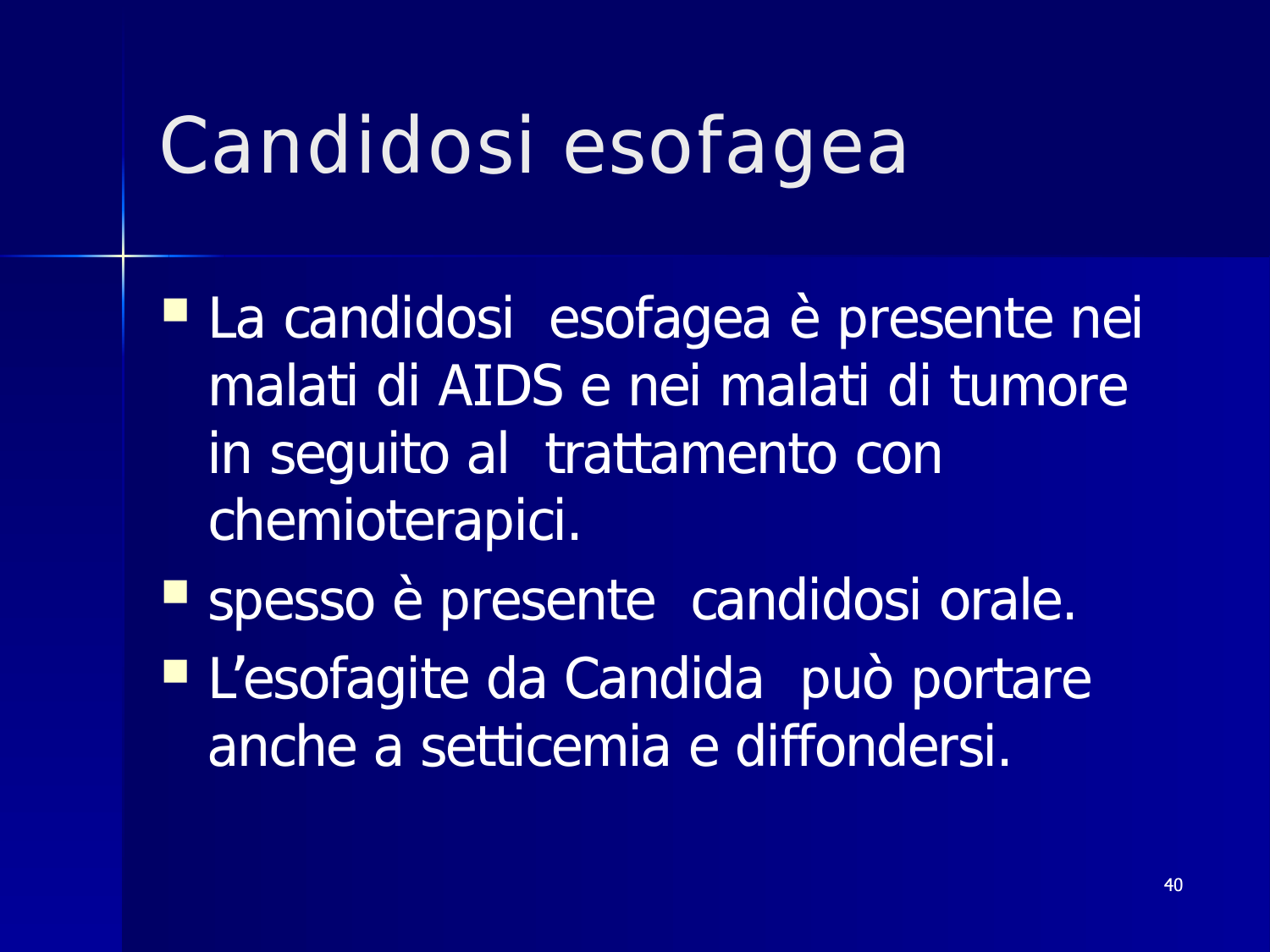

# Candidosi esofagea
La candidosi  esofagea è presente nei malati di AIDS e nei malati di tumore in seguito al  trattamento con chemioterapici.
spesso è presente  candidosi orale.
L’esofagite da Candida  può portare anche a setticemia e diffondersi.
40